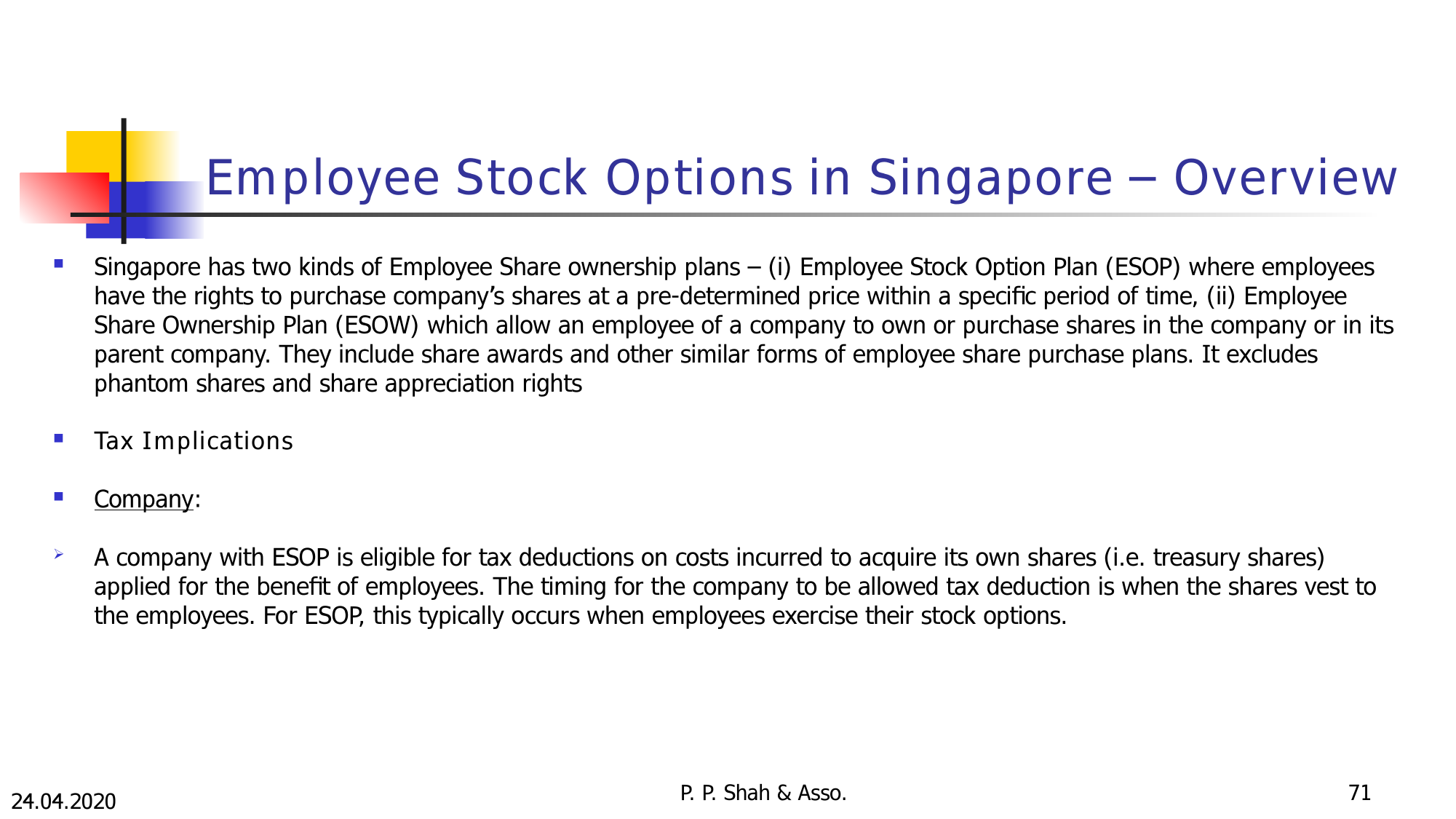

# Employee Stock Options in Singapore – Overview

Singapore has two kinds of Employee Share ownership plans – (i) Employee Stock Option Plan (ESOP) where employees have the rights to purchase company’s shares at a pre-determined price within a specific period of time, (ii) Employee Share Ownership Plan (ESOW) which allow an employee of a company to own or purchase shares in the company or in its parent company. They include share awards and other similar forms of employee share purchase plans. It excludes phantom shares and share appreciation rights

Tax Implications

Company:

A company with ESOP is eligible for tax deductions on costs incurred to acquire its own shares (i.e. treasury shares) applied for the benefit of employees. The timing for the company to be allowed tax deduction is when the shares vest to the employees. For ESOP, this typically occurs when employees exercise their stock options.

P. P. Shah & Asso.
71
24.04.2020